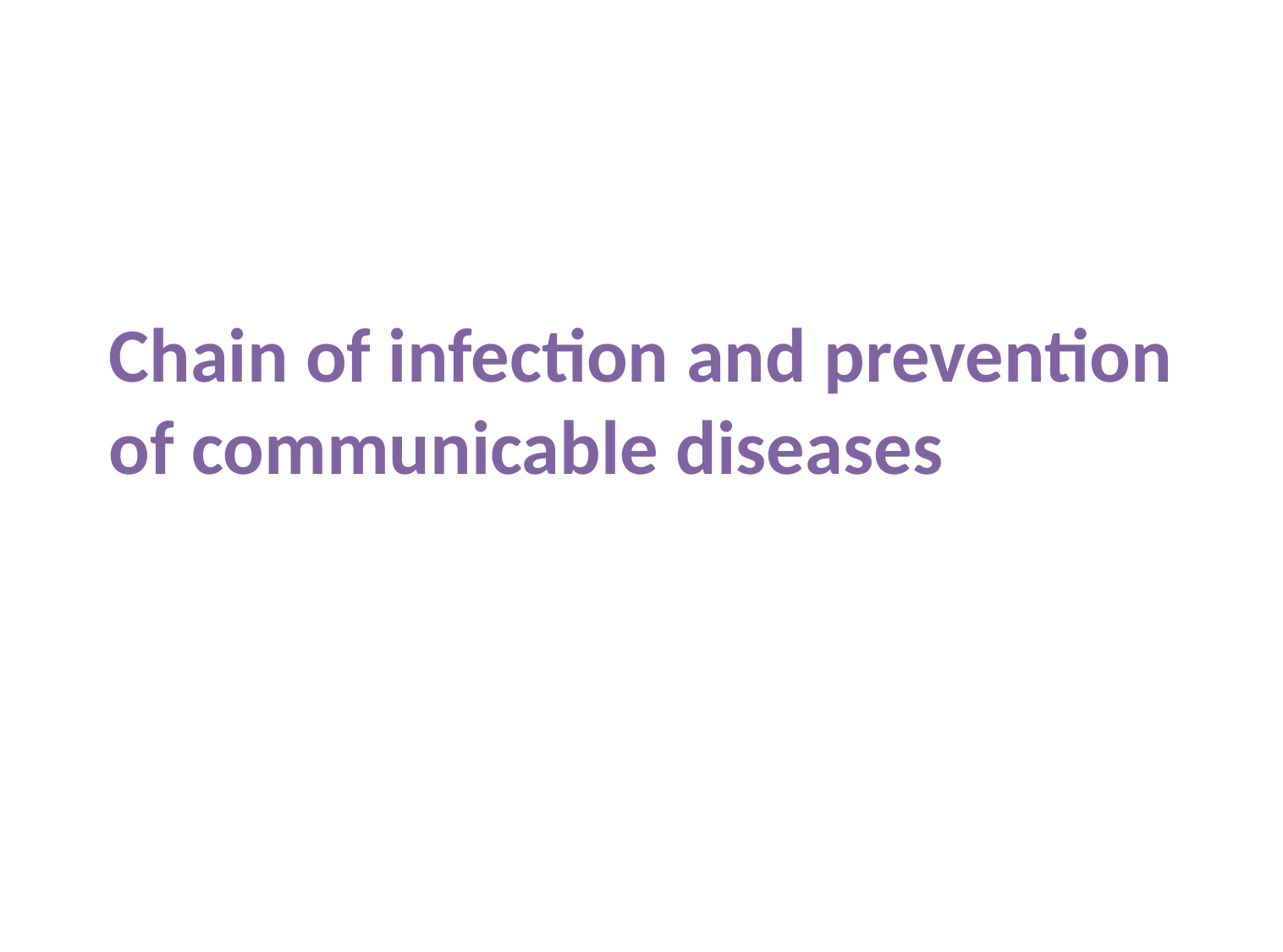

# Chain of infection and prevention of communicable diseases